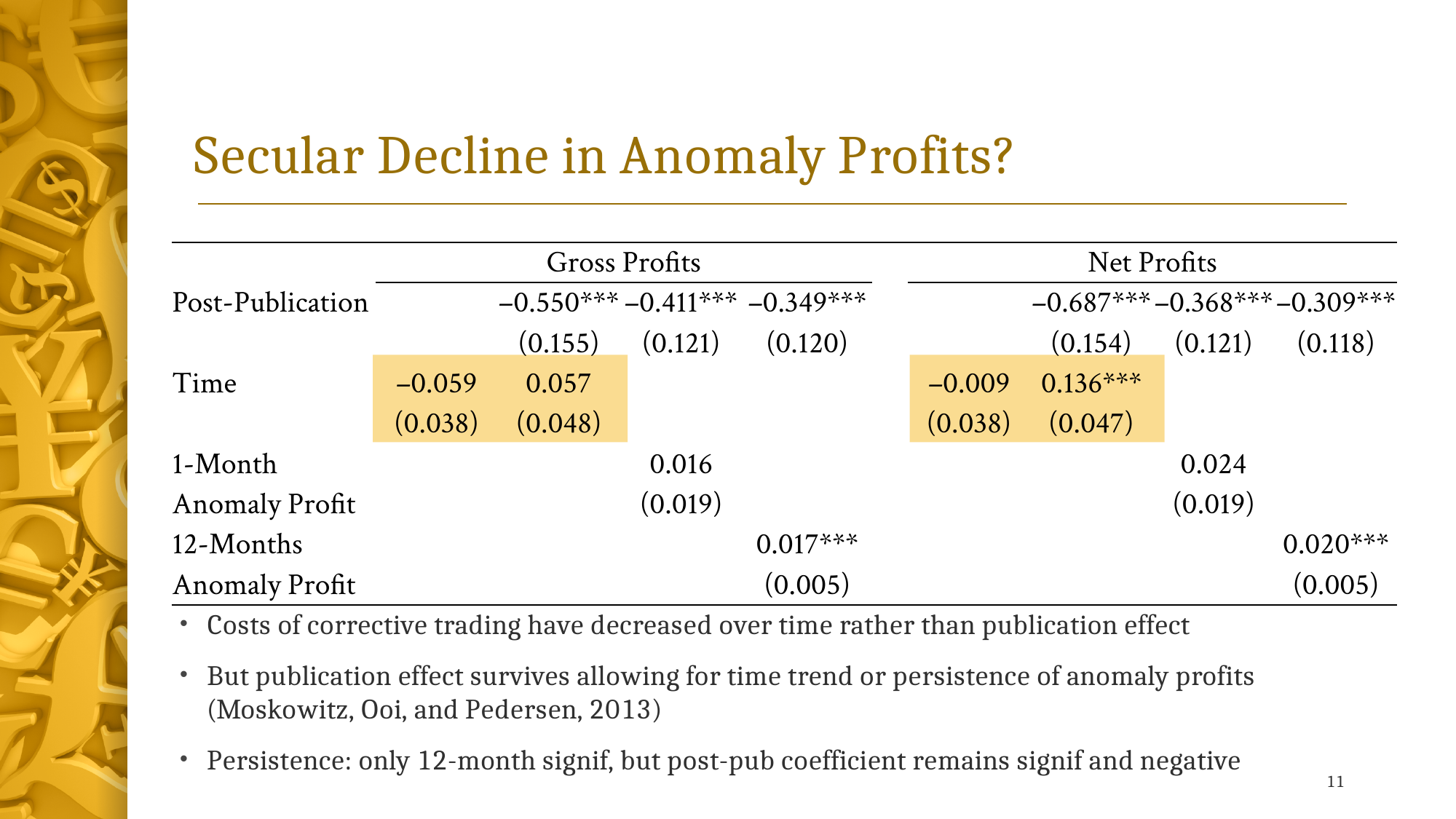

# Secular Decline in Anomaly Profits?
|  | Gross Profits |  |  |  |  | Net Profits |  |  |  |
| --- | --- | --- | --- | --- | --- | --- | --- | --- | --- |
| Post-Publication |  | –0.550\*\*\* | –0.411\*\*\* | –0.349\*\*\* |  |  | –0.687\*\*\* | –0.368\*\*\* | –0.309\*\*\* |
|  |  | (0.155) | (0.121) | (0.120) |  |  | (0.154) | (0.121) | (0.118) |
| Time | –0.059 | 0.057 |  |  |  | –0.009 | 0.136\*\*\* |  |  |
|  | (0.038) | (0.048) |  |  |  | (0.038) | (0.047) |  |  |
| 1-Month |  |  | 0.016 |  |  |  |  | 0.024 |  |
| Anomaly Profit |  |  | (0.019) |  |  |  |  | (0.019) |  |
| 12-Months |  |  |  | 0.017\*\*\* |  |  |  |  | 0.020\*\*\* |
| Anomaly Profit |  |  |  | (0.005) |  |  |  |  | (0.005) |

Costs of corrective trading have decreased over time rather than publication effect
But publication effect survives allowing for time trend or persistence of anomaly profits (Moskowitz, Ooi, and Pedersen, 2013)
Persistence: only 12-month signif, but post-pub coefficient remains signif and negative

11